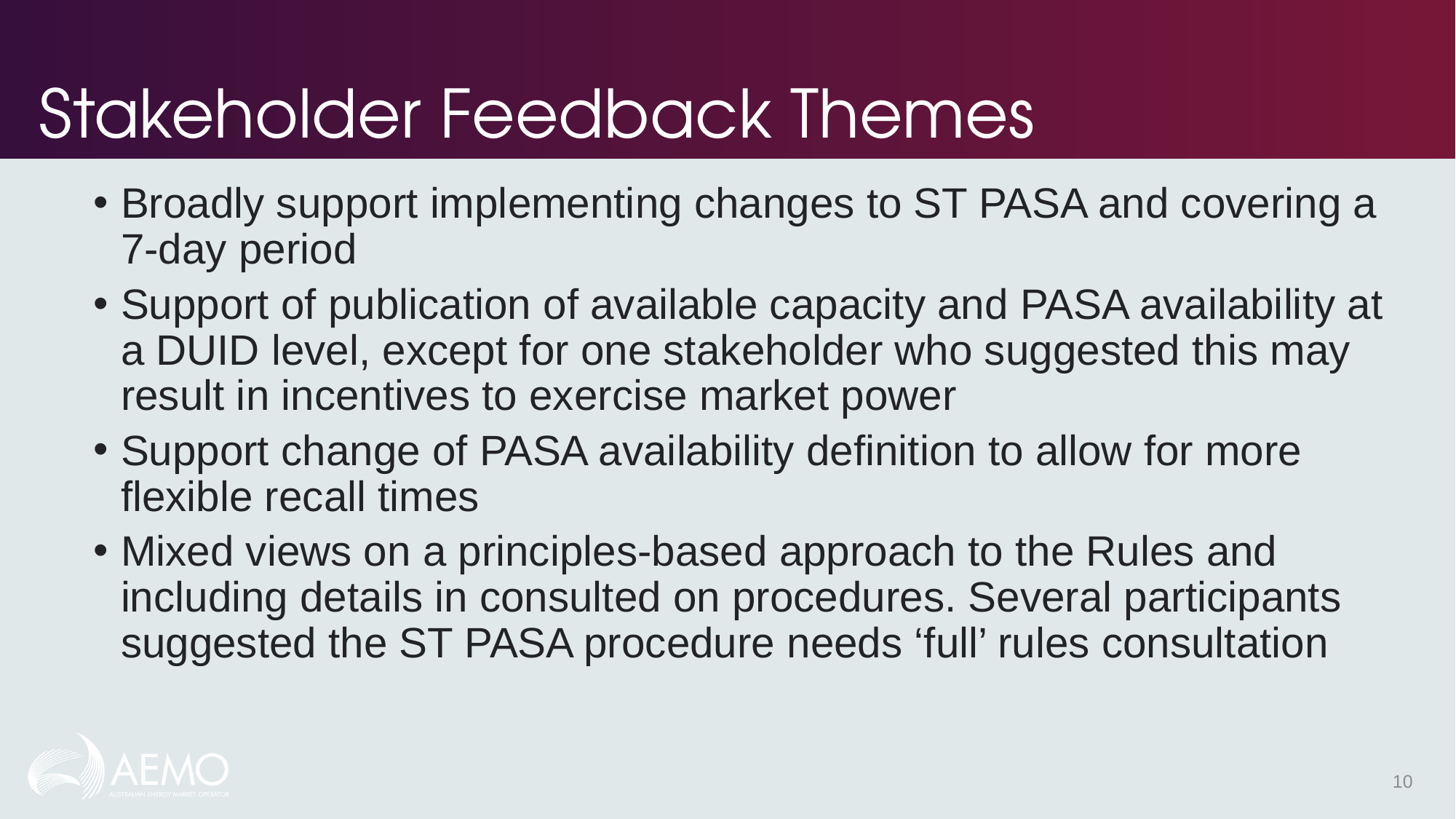

# Stakeholder Feedback Themes
Broadly support implementing changes to ST PASA and covering a 7-day period
Support of publication of available capacity and PASA availability at a DUID level, except for one stakeholder who suggested this may result in incentives to exercise market power
Support change of PASA availability definition to allow for more flexible recall times
Mixed views on a principles-based approach to the Rules and including details in consulted on procedures. Several participants suggested the ST PASA procedure needs ‘full’ rules consultation

10